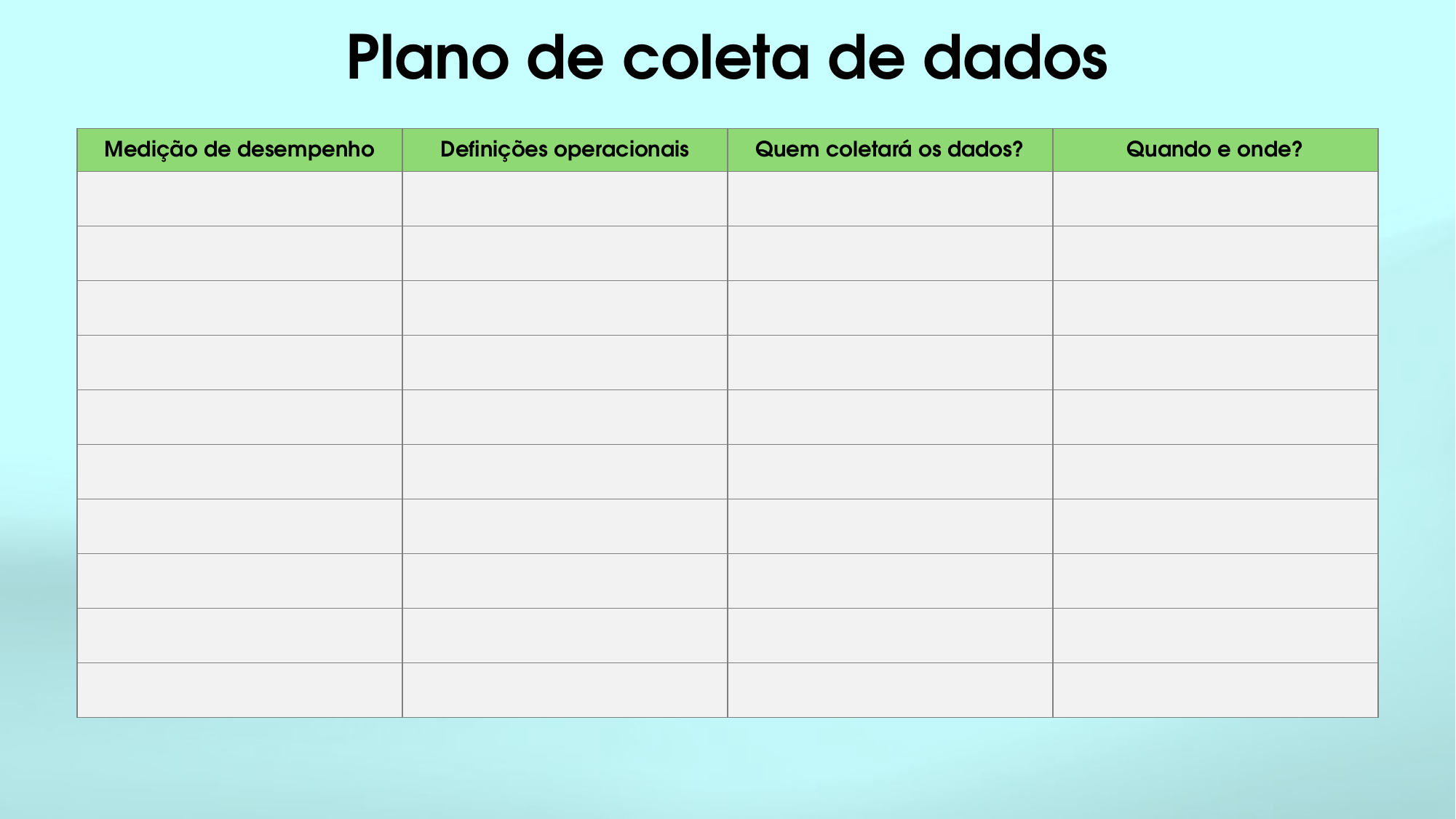

# Plano de coleta de dados
| Medição de desempenho | Definições operacionais | Quem coletará os dados? | Quando e onde? |
| --- | --- | --- | --- |
|  |  |  |  |
|  |  |  |  |
|  |  |  |  |
|  |  |  |  |
|  |  |  |  |
|  |  |  |  |
|  |  |  |  |
|  |  |  |  |
|  |  |  |  |
|  |  |  |  |